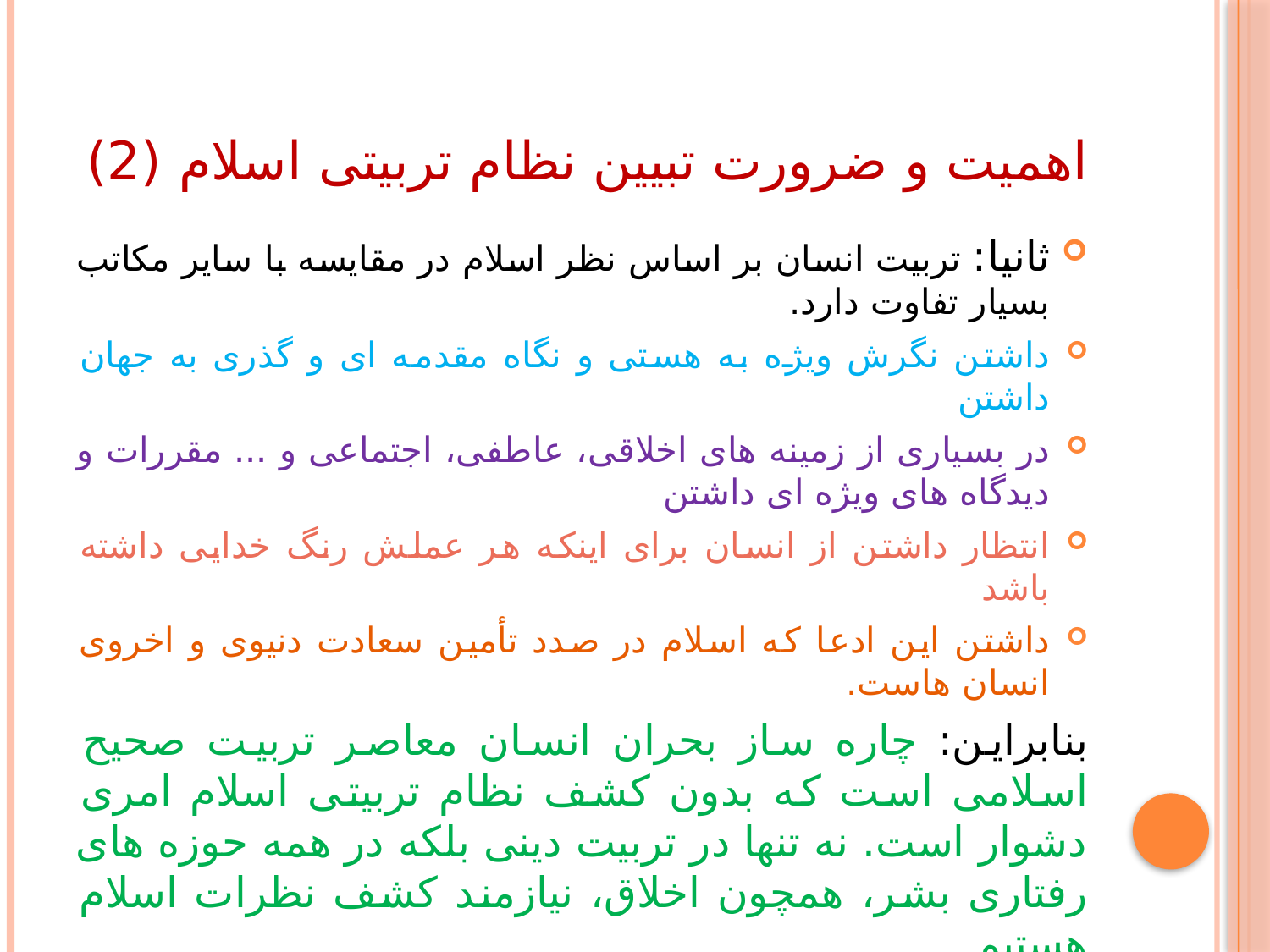

# اهمیت و ضرورت تبیین نظام تربیتی اسلام (2)
ثانیا: تربیت انسان بر اساس نظر اسلام در مقایسه با سایر مکاتب بسیار تفاوت دارد.
داشتن نگرش ویژه به هستی و نگاه مقدمه ای و گذری به جهان داشتن
در بسیاری از زمینه های اخلاقی، عاطفی، اجتماعی و ... مقررات و دیدگاه های ویژه ای داشتن
انتظار داشتن از انسان برای اینکه هر عملش رنگ خدایی داشته باشد
داشتن این ادعا که اسلام در صدد تأمین سعادت دنیوی و اخروی انسان هاست.
بنابراین: چاره ساز بحران انسان معاصر تربیت صحیح اسلامی است که بدون کشف نظام تربیتی اسلام امری دشوار است. نه تنها در تربیت دینی بلکه در همه حوزه های رفتاری بشر، همچون اخلاق، نیازمند کشف نظرات اسلام هستیم.